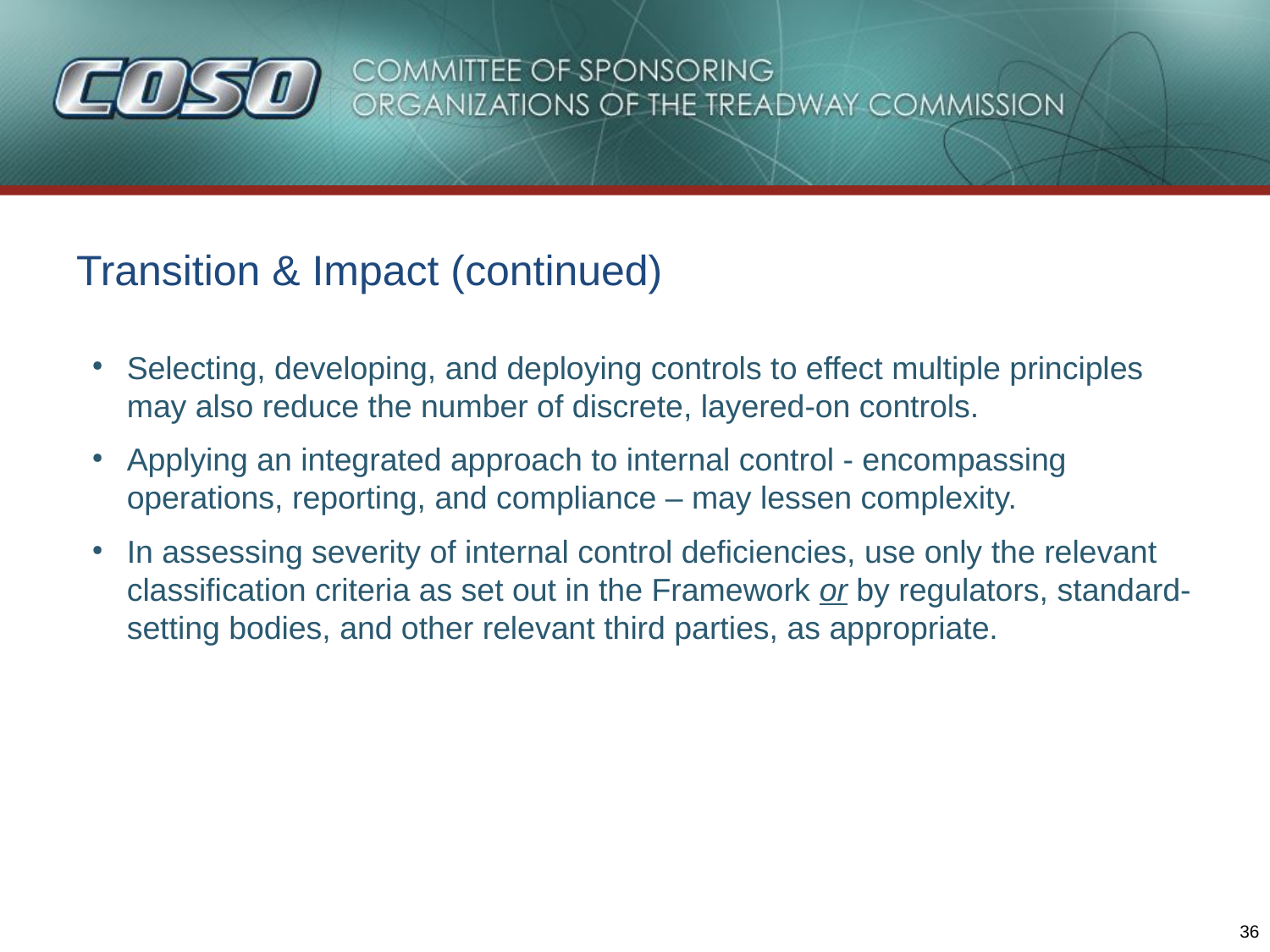

# Transition & Impact (continued)
Selecting, developing, and deploying controls to effect multiple principles may also reduce the number of discrete, layered-on controls.
Applying an integrated approach to internal control - encompassing operations, reporting, and compliance – may lessen complexity.
In assessing severity of internal control deficiencies, use only the relevant classification criteria as set out in the Framework or by regulators, standard-setting bodies, and other relevant third parties, as appropriate.